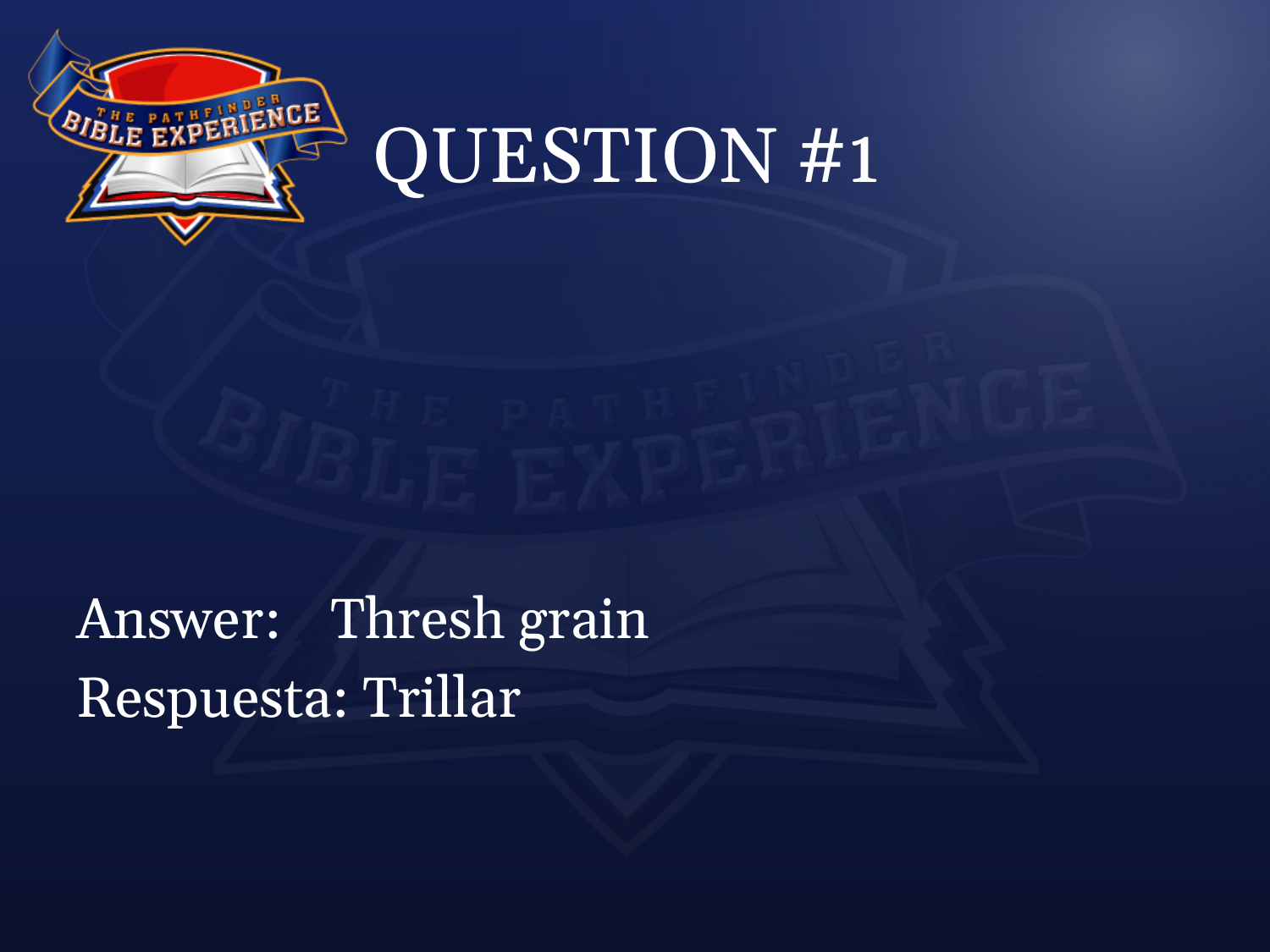

# QUESTION #1

Answer:	Thresh grain
Respuesta: Trillar